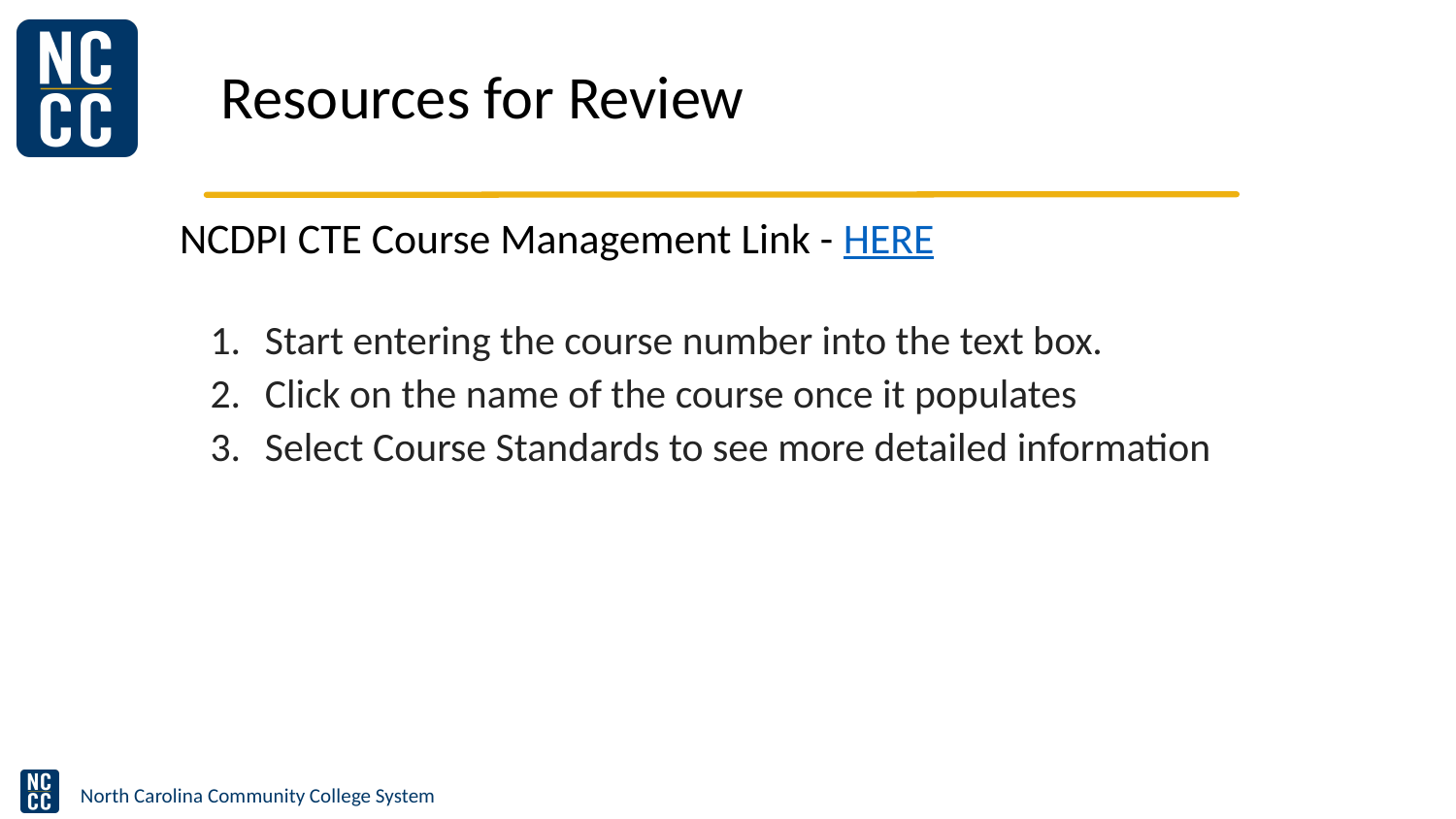

# Resources for Review
NCDPI CTE Course Management Link - HERE

Start entering the course number into the text box.
Click on the name of the course once it populates
Select Course Standards to see more detailed information